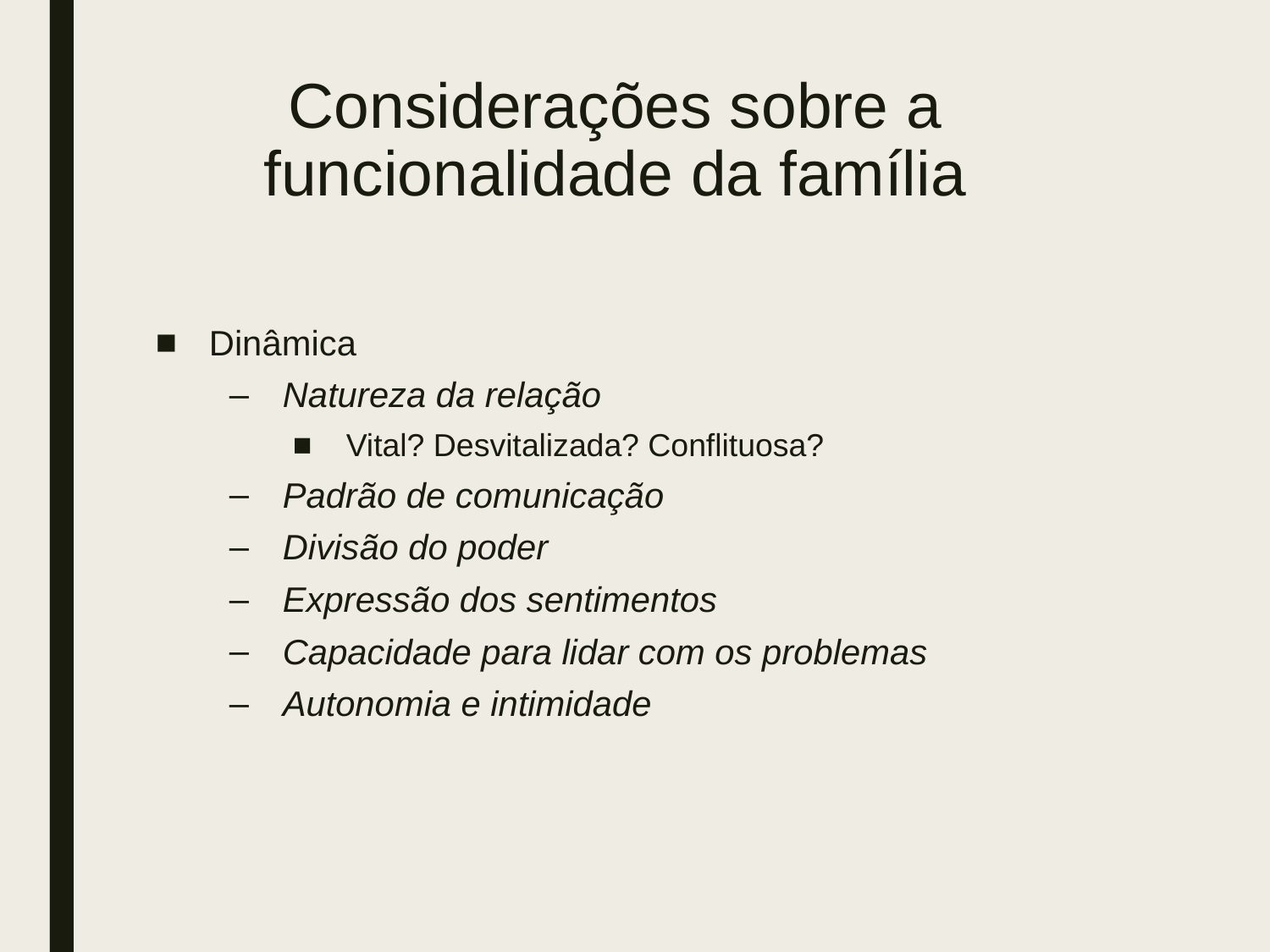

# Considerações sobre a funcionalidade da família
Dinâmica
Natureza da relação
Vital? Desvitalizada? Conflituosa?
Padrão de comunicação
Divisão do poder
Expressão dos sentimentos
Capacidade para lidar com os problemas
Autonomia e intimidade